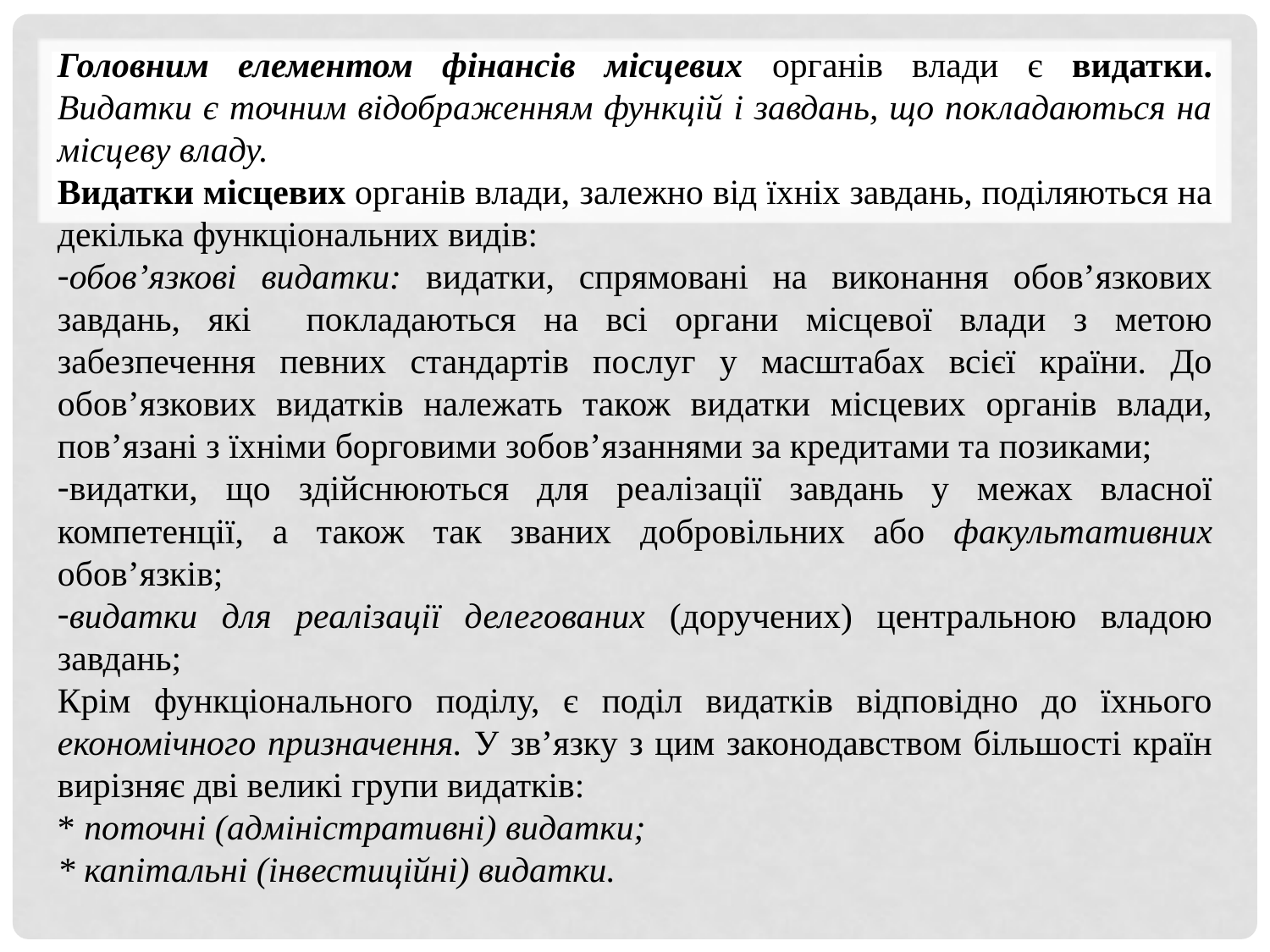

Головним елементом фінансів місцевих органів влади є видатки. Видатки є точним відображенням функцій і завдань, що покладаються на місцеву владу.
Видатки місцевих органів влади, залежно від їхніх завдань, поділяються на декілька функціональних видів:
обов’язкові видатки: видатки, спрямовані на виконання обов’язкових завдань, які  покладаються на всі органи місцевої влади з метою забезпечення певних стандартів послуг у масштабах всієї країни. До обов’язкових видатків належать також видатки місцевих органів влади, пов’язані з їхніми борговими зобов’язаннями за кредитами та позиками;
видатки, що здійснюються для реалізації завдань у межах власної компетенції, а також так званих добровільних або факультативних обов’язків;
видатки для реалізації делегованих (доручених) центральною владою завдань;
Крім функціонального поділу, є поділ видатків відповідно до їхнього економічного призначення. У зв’язку з цим законодавством більшості країн вирізняє дві великі групи видатків:
* поточні (адміністративні) видатки;
* капітальні (інвестиційні) видатки.